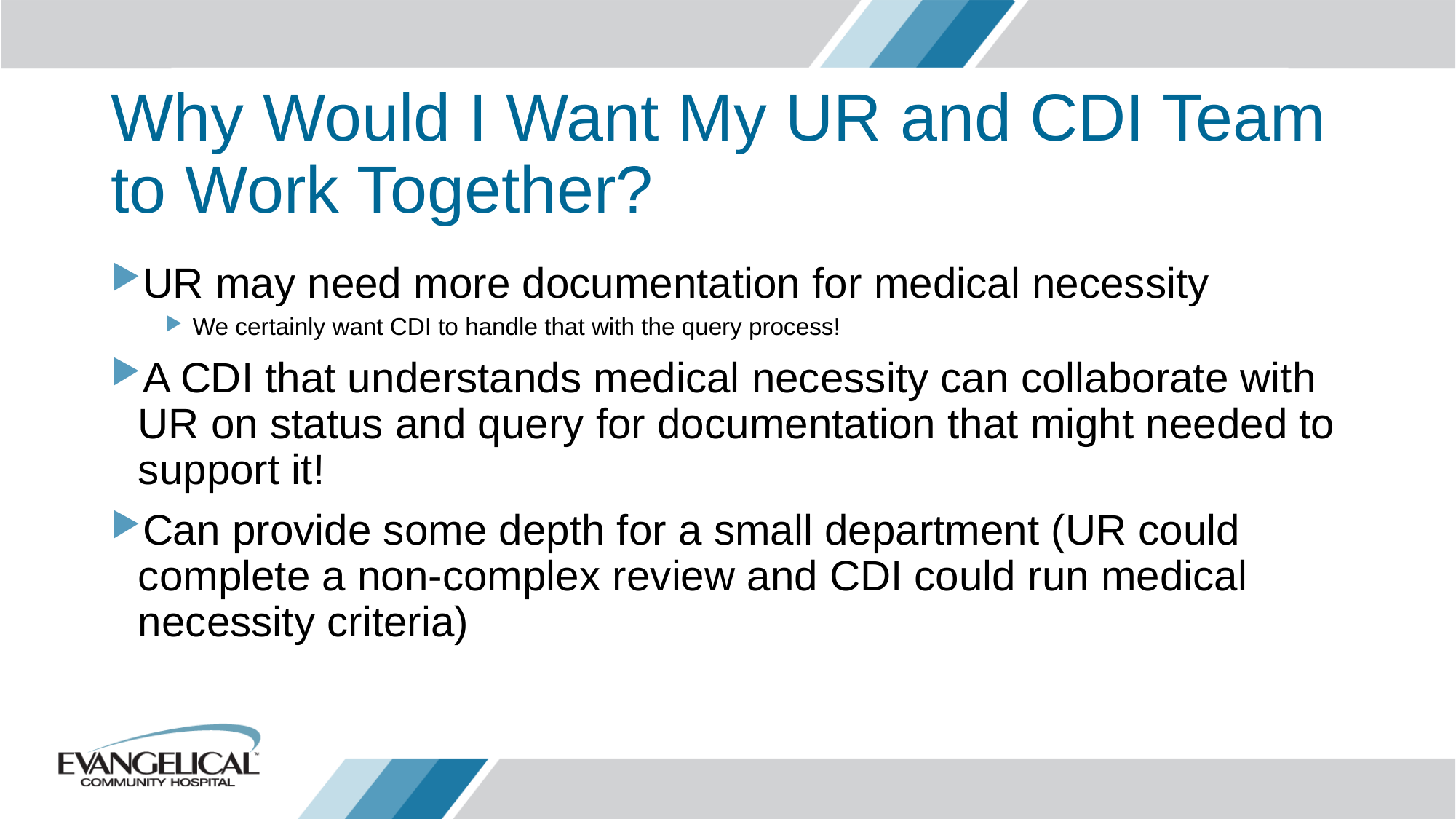

# Why Would I Want My UR and CDI Team to Work Together?
UR may need more documentation for medical necessity
We certainly want CDI to handle that with the query process!
A CDI that understands medical necessity can collaborate with UR on status and query for documentation that might needed to support it!
Can provide some depth for a small department (UR could complete a non-complex review and CDI could run medical necessity criteria)